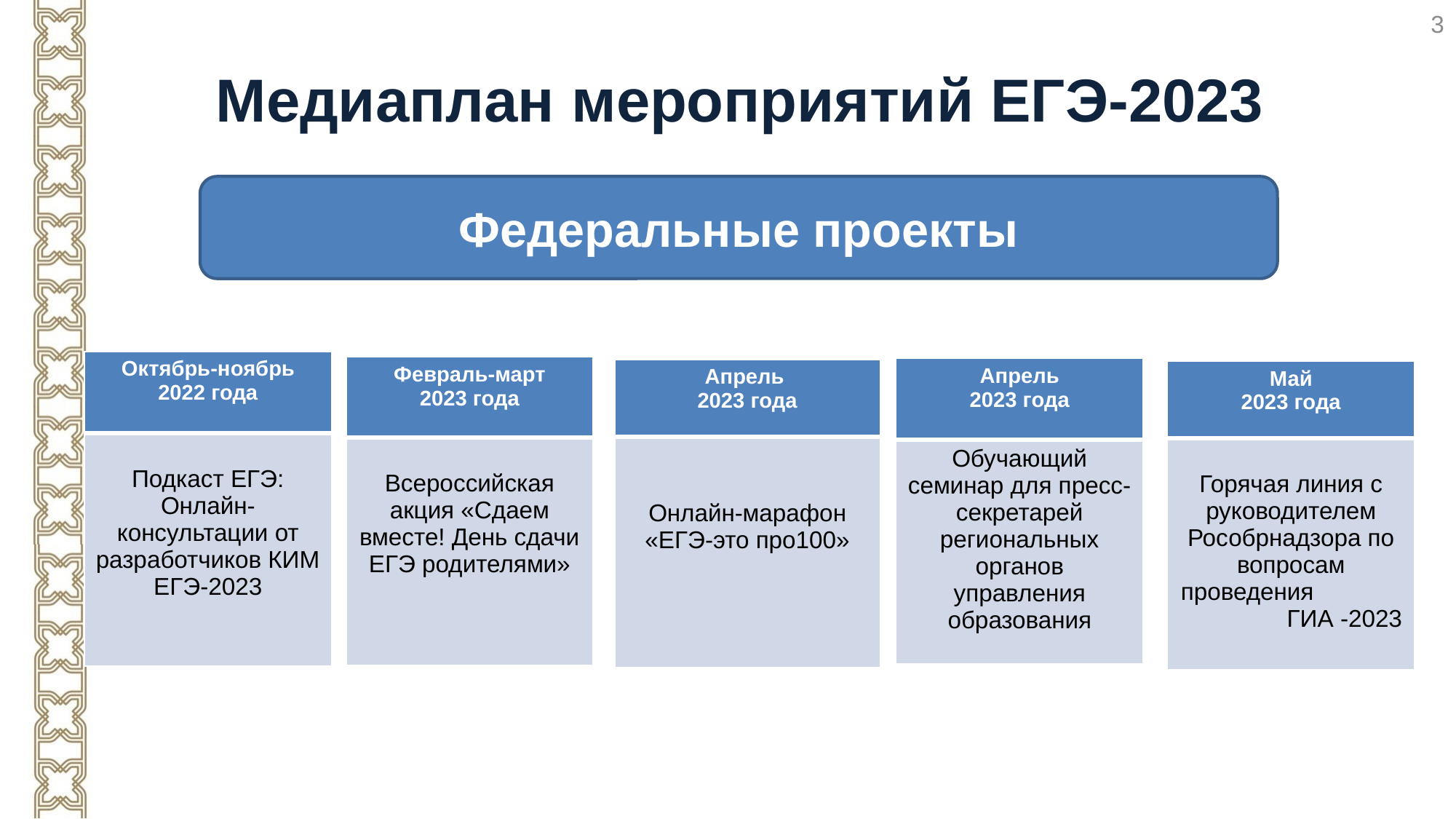

3
# Медиаплан мероприятий ЕГЭ-2023
Федеральные проекты
| Октябрь-ноябрь 2022 года |
| --- |
| Подкаст ЕГЭ: Онлайн-консультации от разработчиков КИМ ЕГЭ-2023 |
| Февраль-март 2023 года |
| --- |
| Всероссийская акция «Сдаем вместе! День сдачи ЕГЭ родителями» |
| Апрель 2023 года |
| --- |
| Обучающий семинар для пресс-секретарей региональных органов управления образования |
| Апрель 2023 года |
| --- |
| Онлайн-марафон «ЕГЭ-это про100» |
| Май 2023 года |
| --- |
| Горячая линия с руководителем Рособрнадзора по вопросам проведения ГИА -2023 |